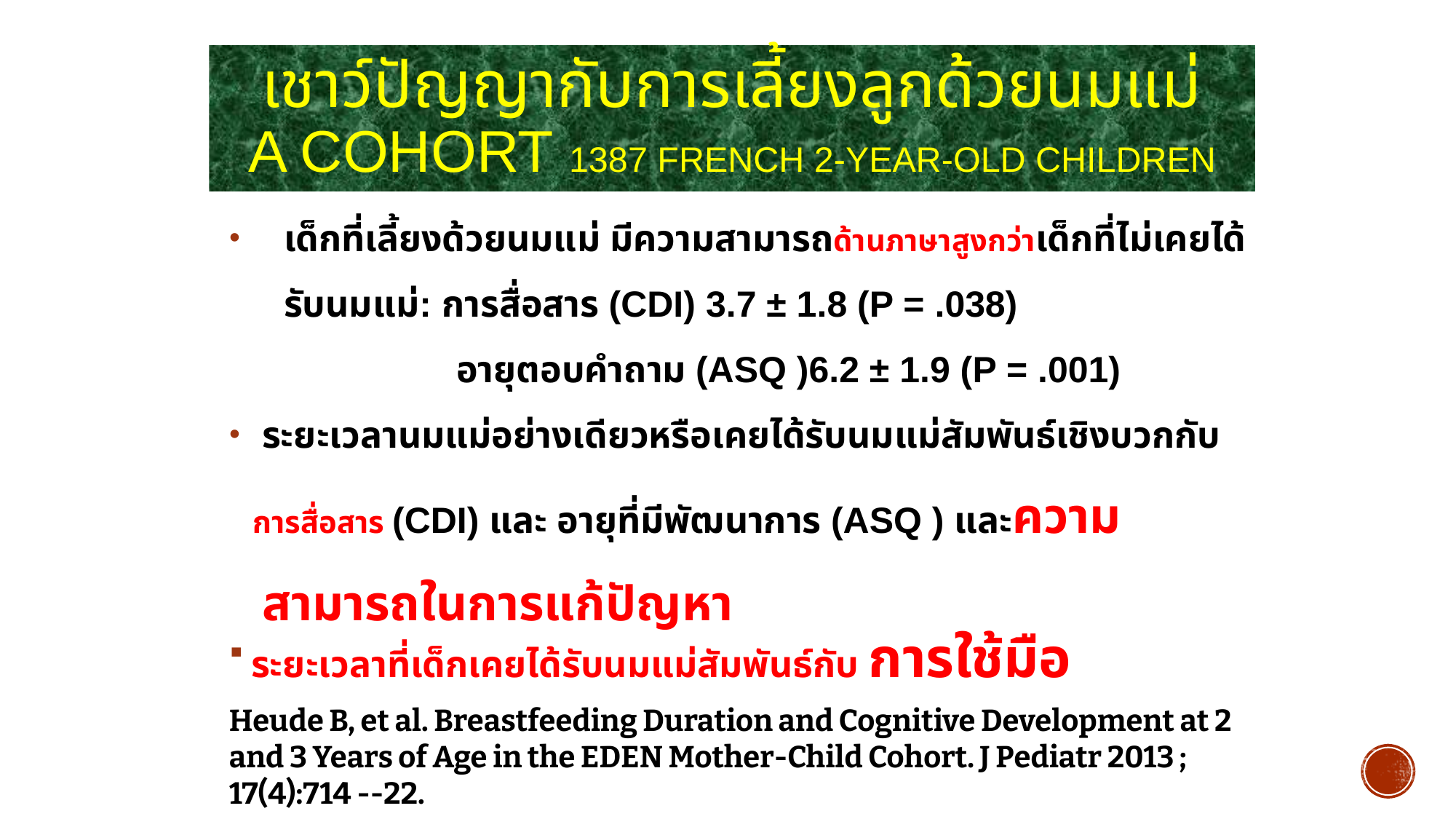

# เชาว์ปัญญากับการเลี้ยงลูกด้วยนมแม่ A cohort 1387 French 2-year-old children
เด็กที่เลี้ยงด้วยนมแม่ มีความสามารถด้านภาษาสูงกว่าเด็กที่ไม่เคยได้รับนมแม่: การสื่อสาร (CDI) 3.7 ± 1.8 (P = .038)
                        อายุตอบคำถาม (ASQ )6.2 ± 1.9 (P = .001)
ระยะเวลานมแม่อย่างเดียวหรือเคยได้รับนมแม่สัมพันธ์เชิงบวกกับ
   การสื่อสาร (CDI) และ อายุที่มีพัฒนาการ (ASQ ) และความสามารถในการแก้ปัญหา
ระยะเวลาที่เด็กเคยได้รับนมแม่สัมพันธ์กับ การใช้มือ

Heude B, et al. Breastfeeding Duration and Cognitive Development at 2 and 3 Years of Age in the EDEN Mother-Child Cohort. J Pediatr 2013 ; 17(4):714 --22.